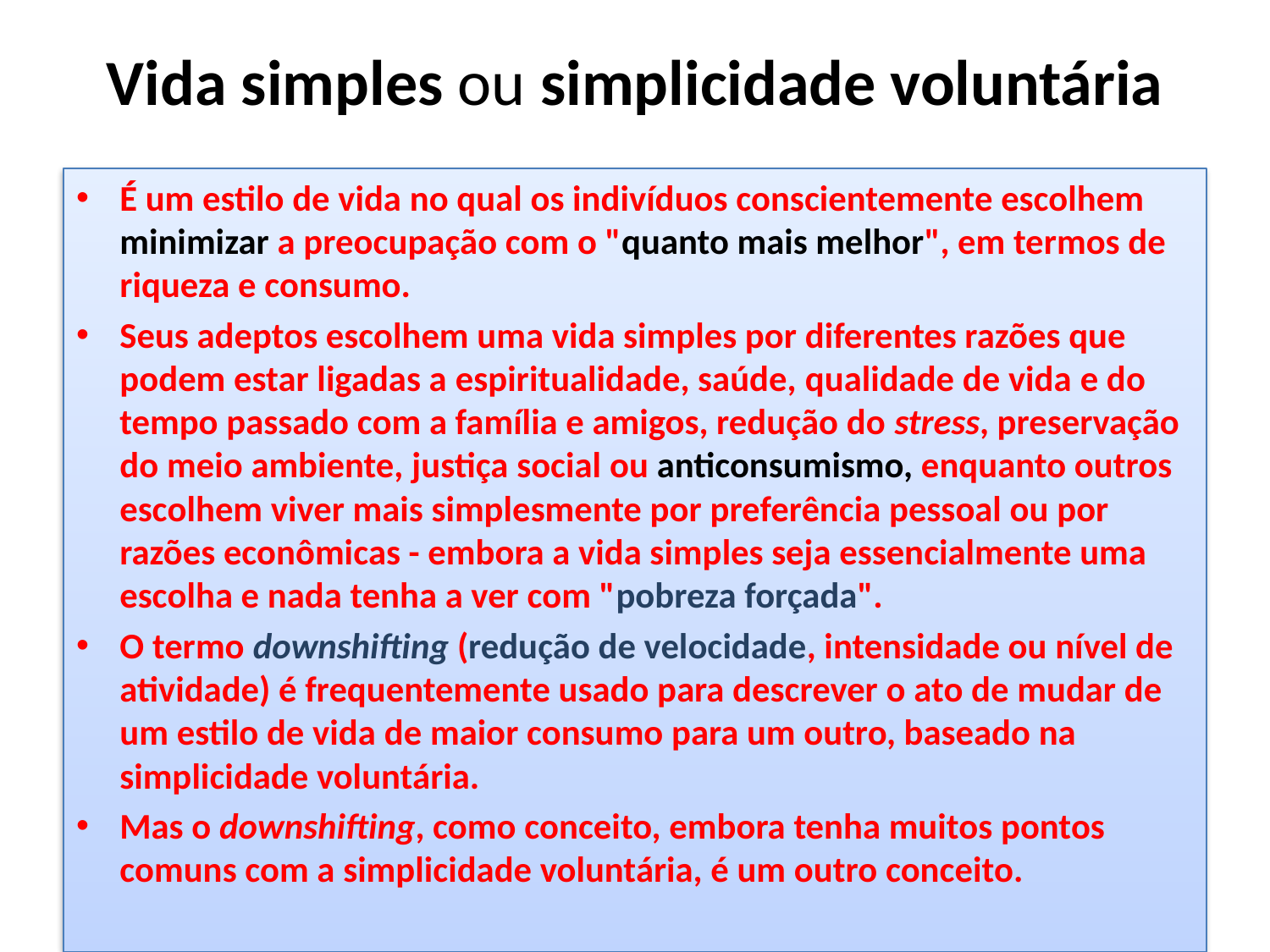

# Vida simples ou simplicidade voluntária
É um estilo de vida no qual os indivíduos conscientemente escolhem minimizar a preocupação com o "quanto mais melhor", em termos de riqueza e consumo.
Seus adeptos escolhem uma vida simples por diferentes razões que podem estar ligadas a espiritualidade, saúde, qualidade de vida e do tempo passado com a família e amigos, redução do stress, preservação do meio ambiente, justiça social ou anticonsumismo, enquanto outros escolhem viver mais simplesmente por preferência pessoal ou por razões econômicas - embora a vida simples seja essencialmente uma escolha e nada tenha a ver com "pobreza forçada".
O termo downshifting (redução de velocidade, intensidade ou nível de atividade) é frequentemente usado para descrever o ato de mudar de um estilo de vida de maior consumo para um outro, baseado na simplicidade voluntária.
Mas o downshifting, como conceito, embora tenha muitos pontos comuns com a simplicidade voluntária, é um outro conceito.